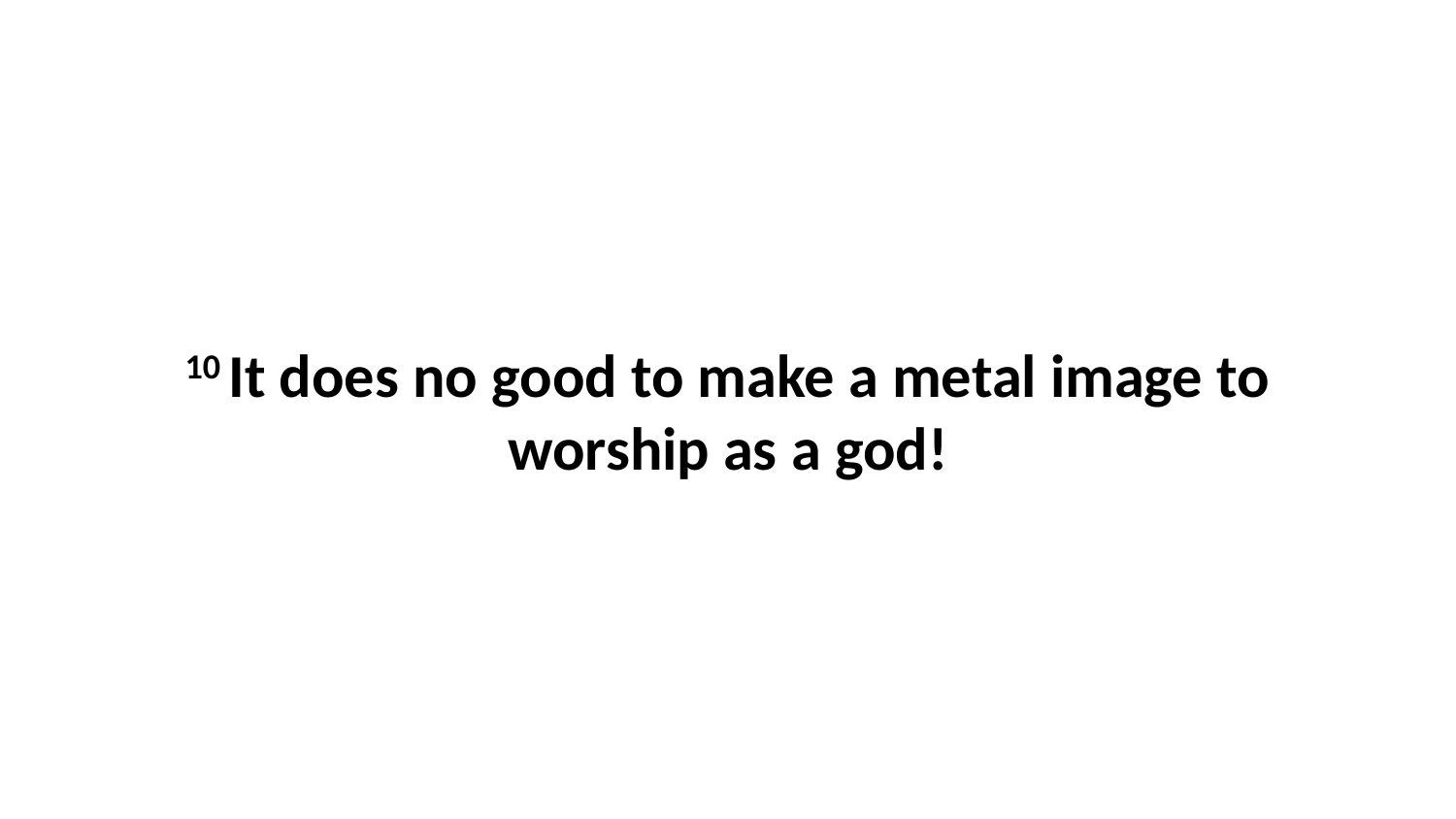

10 It does no good to make a metal image to worship as a god!